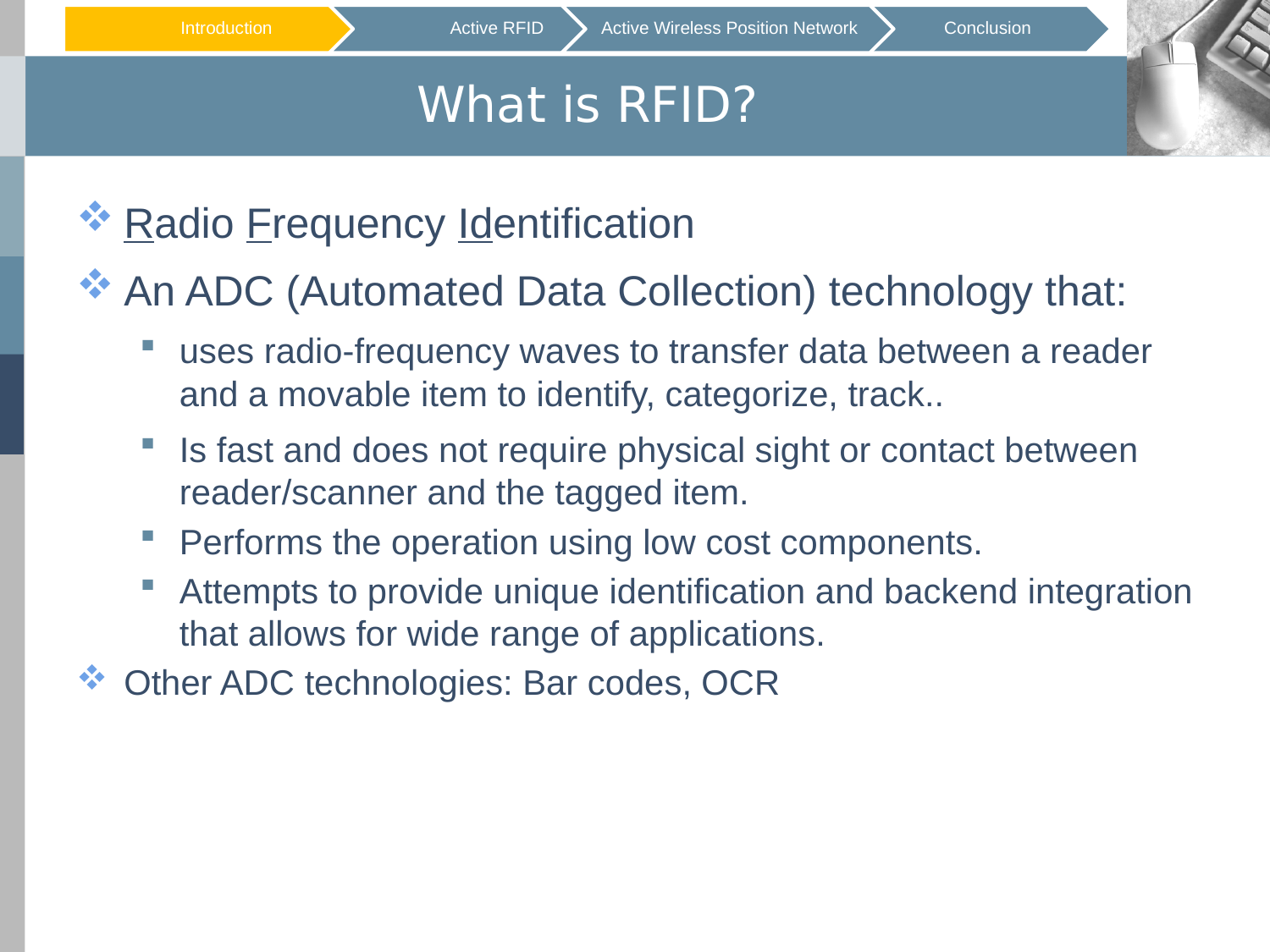

Introduction
Active RFID
Conclusion
Active Wireless Position Network
# What is RFID?
Radio Frequency Identification
An ADC (Automated Data Collection) technology that:
uses radio-frequency waves to transfer data between a reader and a movable item to identify, categorize, track..
Is fast and does not require physical sight or contact between reader/scanner and the tagged item.
Performs the operation using low cost components.
Attempts to provide unique identification and backend integration that allows for wide range of applications.
Other ADC technologies: Bar codes, OCR